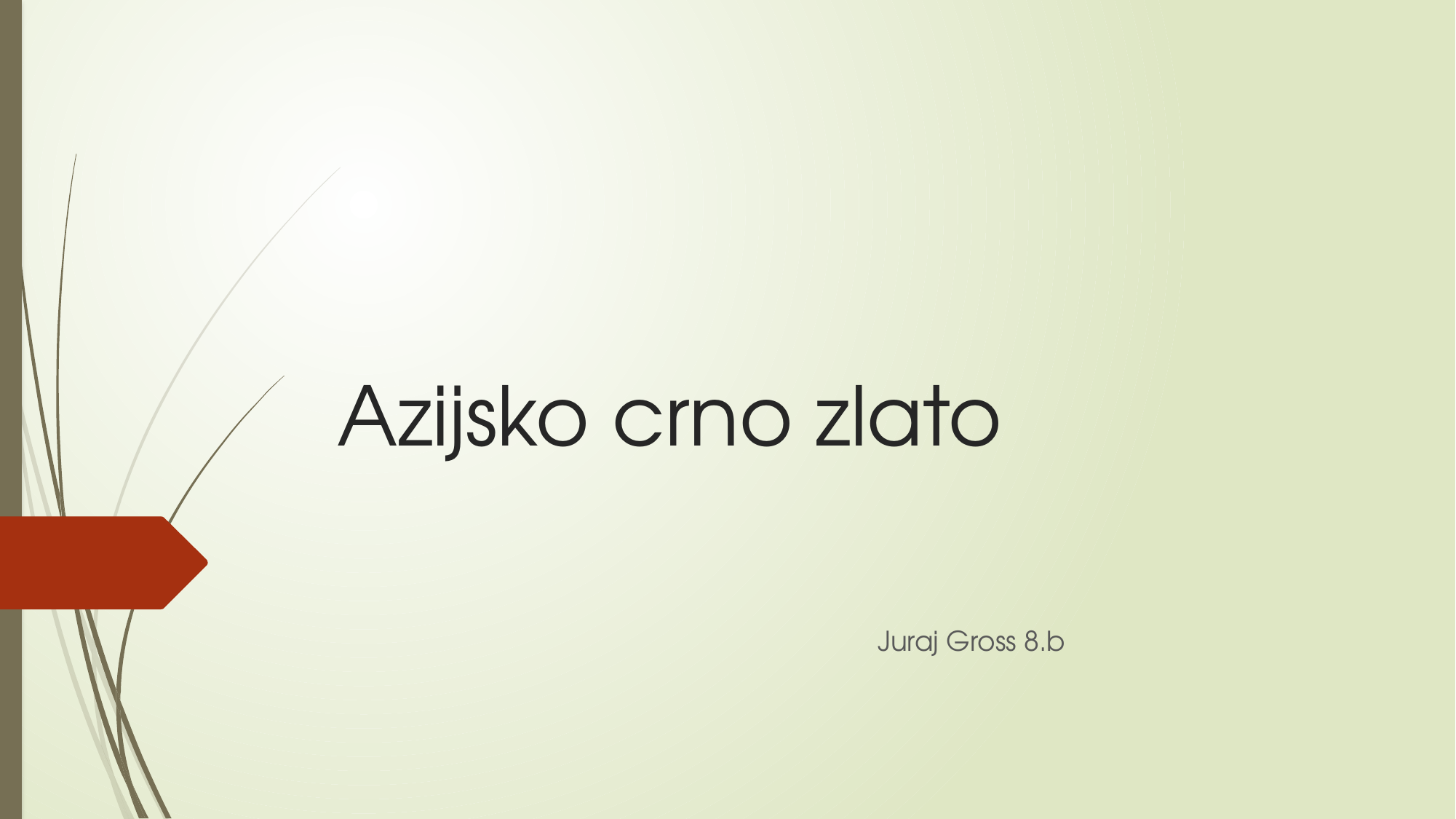

# Azijsko crno zlato

                                                                         Juraj Gross 8.b